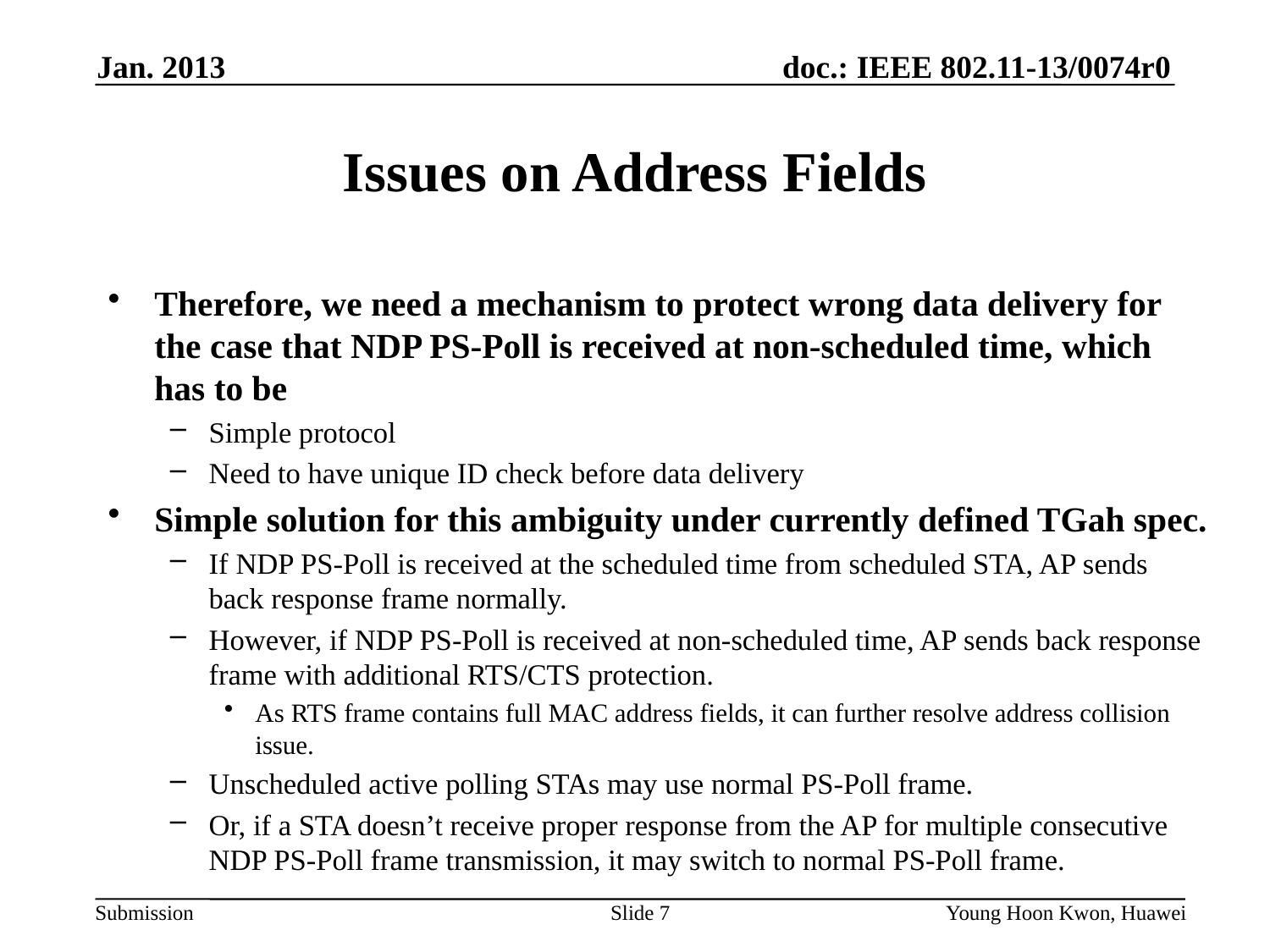

Jan. 2013
# Issues on Address Fields
Therefore, we need a mechanism to protect wrong data delivery for the case that NDP PS-Poll is received at non-scheduled time, which has to be
Simple protocol
Need to have unique ID check before data delivery
Simple solution for this ambiguity under currently defined TGah spec.
If NDP PS-Poll is received at the scheduled time from scheduled STA, AP sends back response frame normally.
However, if NDP PS-Poll is received at non-scheduled time, AP sends back response frame with additional RTS/CTS protection.
As RTS frame contains full MAC address fields, it can further resolve address collision issue.
Unscheduled active polling STAs may use normal PS-Poll frame.
Or, if a STA doesn’t receive proper response from the AP for multiple consecutive NDP PS-Poll frame transmission, it may switch to normal PS-Poll frame.

Slide 7
Young Hoon Kwon, Huawei